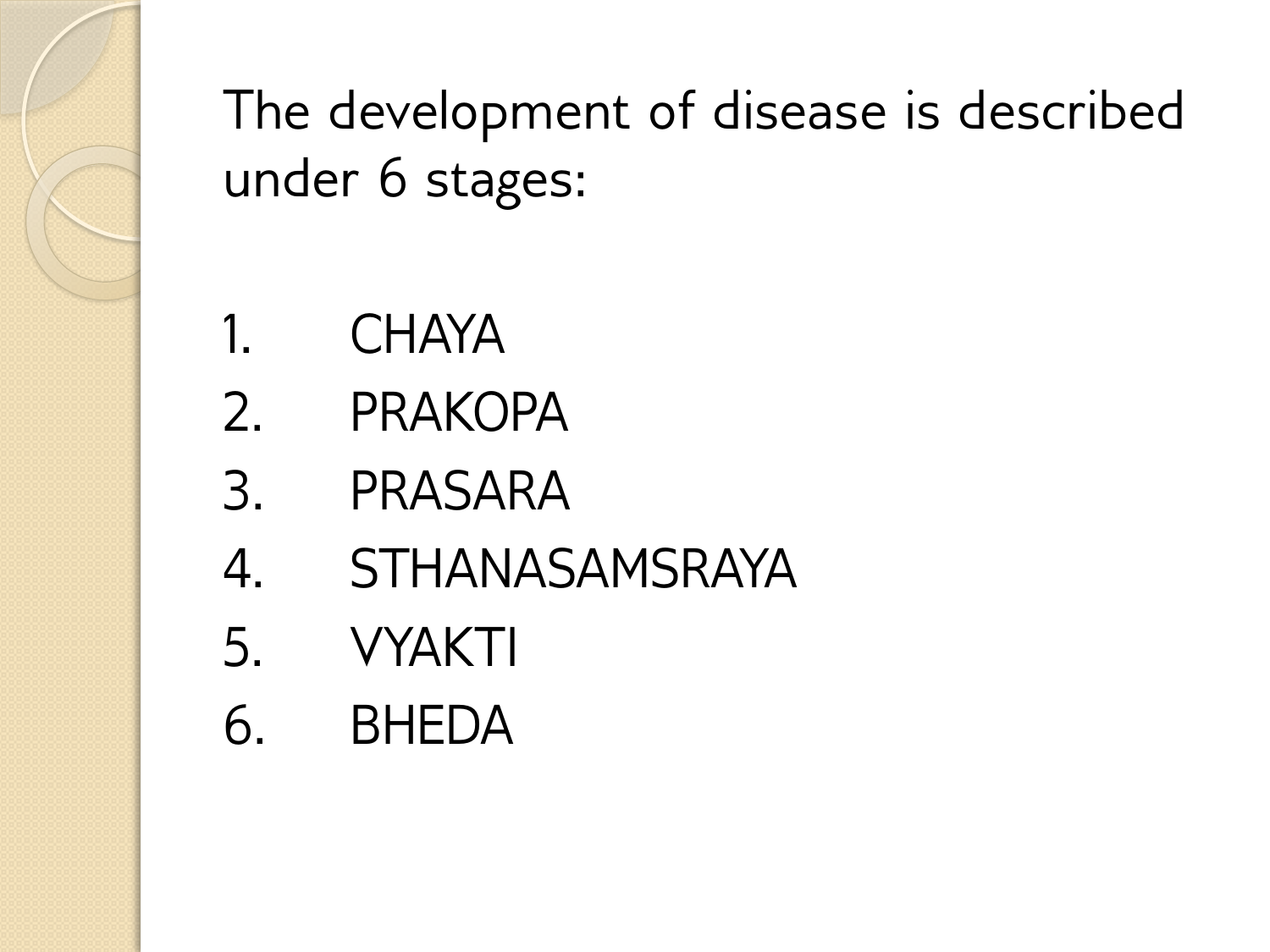

The development of disease is described under 6 stages:

1.	CHAYA
2.	PRAKOPA
3.	PRASARA
4.	STHANASAMSRAYA
5.	VYAKTI
6.	BHEDA